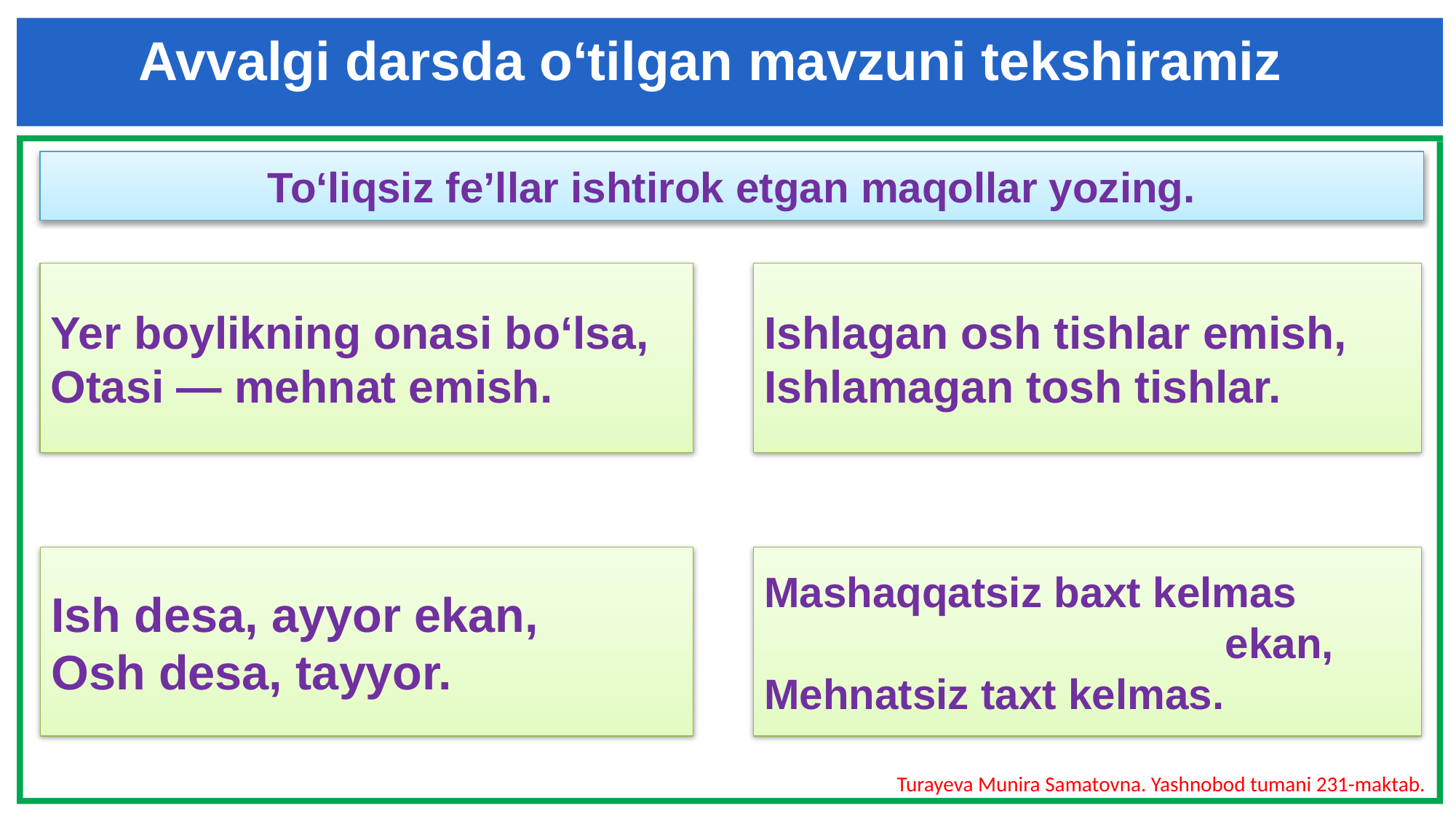

Avvalgi darsda o‘tilgan mavzuni tekshiramiz
To‘liqsiz fe’llar ishtirok etgan maqollar yozing.
Yer boylikning onasi bo‘lsa,
Otasi — mehnat emish.
Ishlagan osh tishlar emish,
Ishlamagan tosh tishlar.
Ish desa, ayyor ekan,
Osh desa, tayyor.
Mashaqqatsiz baxt kelmas
                                       ekan,
Mehnatsiz taxt kelmas.
Turayeva Munira Samatovna. Yashnobod tumani 231-maktab.